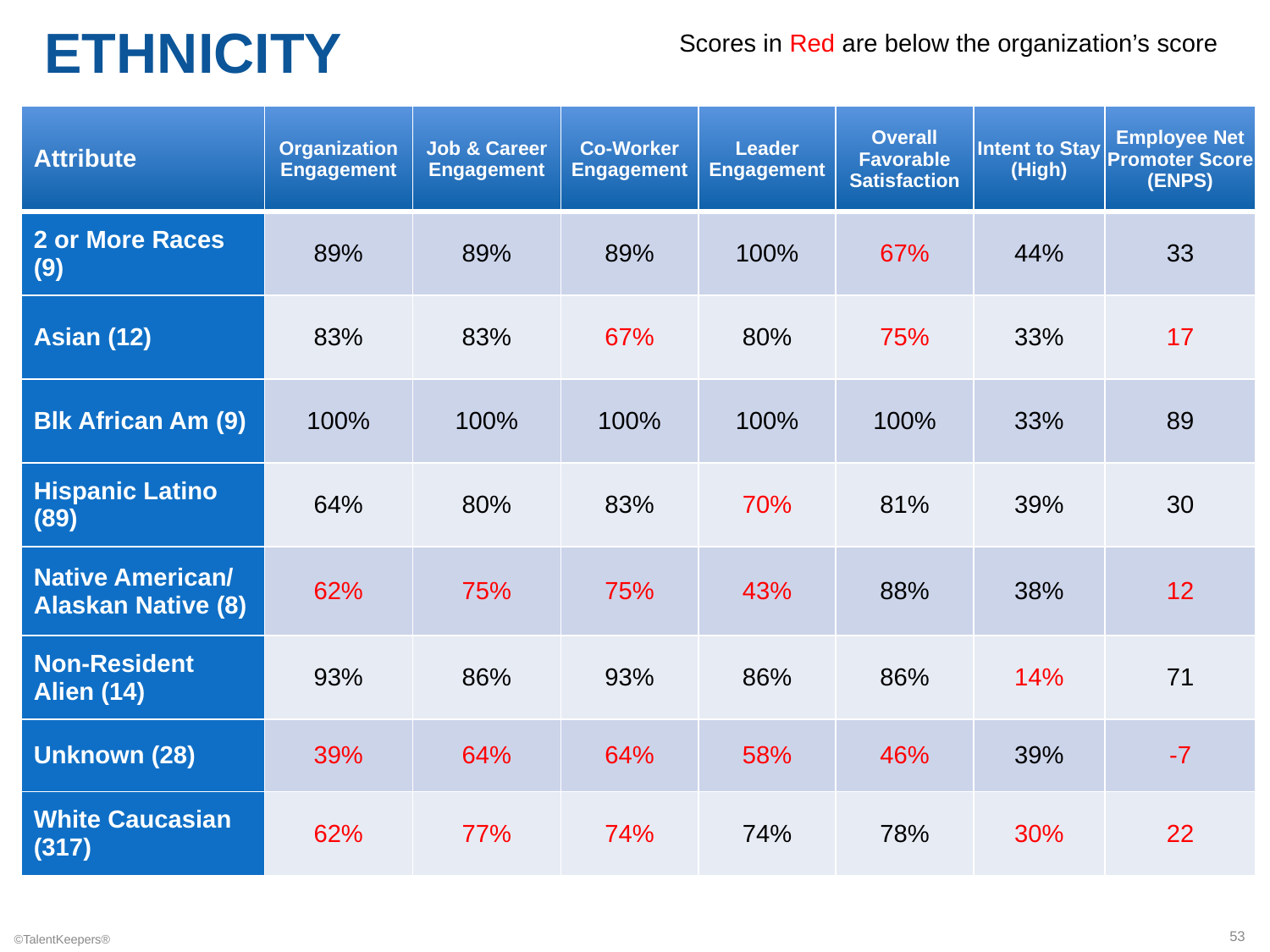

ETHNICITY
Scores in Red are below the organization’s score
| Attribute | Organization Engagement | Job & Career Engagement | Co-Worker Engagement | Leader Engagement | Overall Favorable Satisfaction | Intent to Stay (High) | Employee Net Promoter Score (ENPS) |
| --- | --- | --- | --- | --- | --- | --- | --- |
| 2 or More Races (9) | 89% | 89% | 89% | 100% | 67% | 44% | 33 |
| Asian (12) | 83% | 83% | 67% | 80% | 75% | 33% | 17 |
| Blk African Am (9) | 100% | 100% | 100% | 100% | 100% | 33% | 89 |
| Hispanic Latino (89) | 64% | 80% | 83% | 70% | 81% | 39% | 30 |
| Native American/ Alaskan Native (8) | 62% | 75% | 75% | 43% | 88% | 38% | 12 |
| Non-Resident Alien (14) | 93% | 86% | 93% | 86% | 86% | 14% | 71 |
| Unknown (28) | 39% | 64% | 64% | 58% | 46% | 39% | -7 |
| White Caucasian (317) | 62% | 77% | 74% | 74% | 78% | 30% | 22 |
53